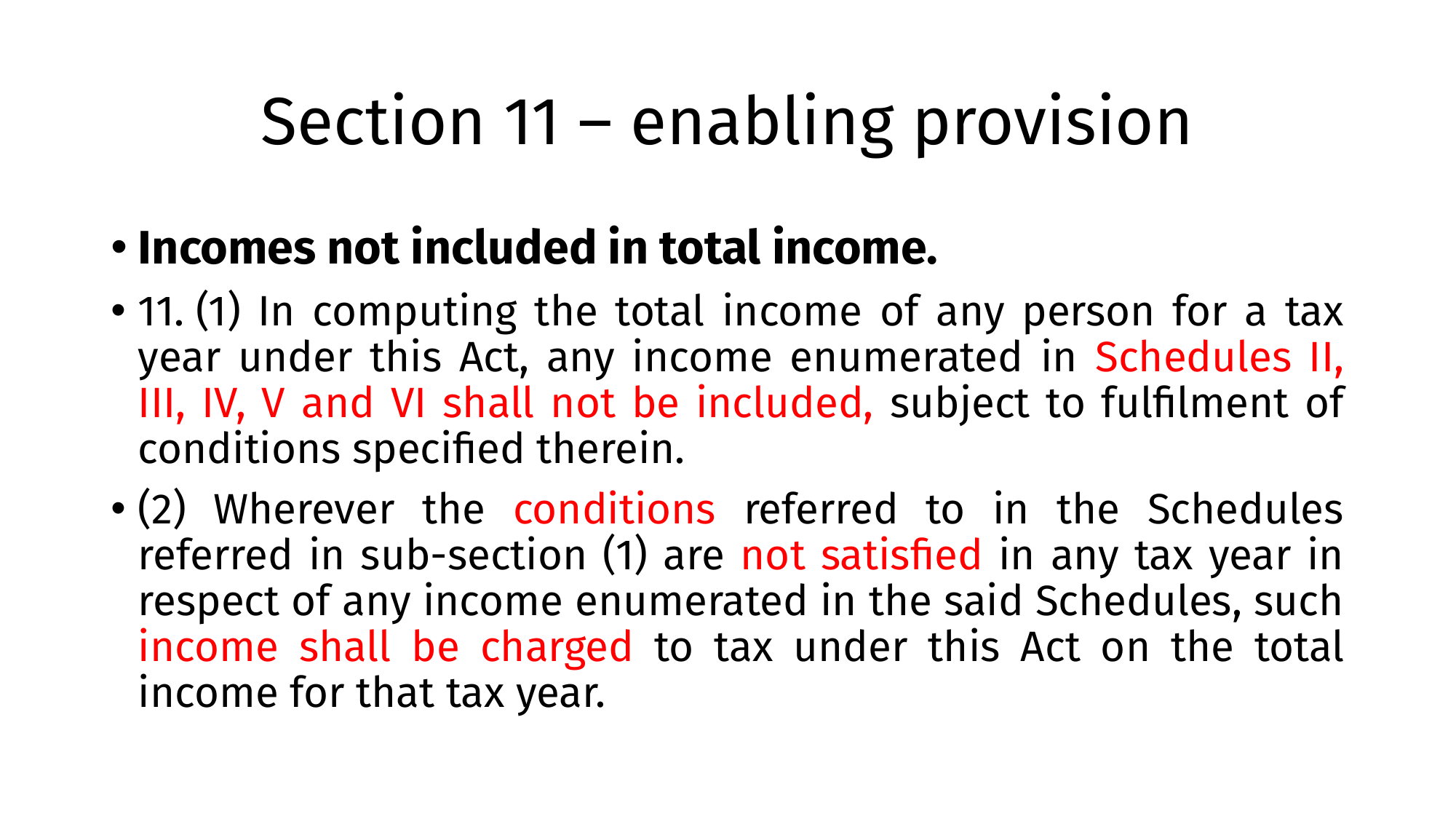

# Section 11 – enabling provision
Incomes not included in total income.
11. (1) In computing the total income of any person for a tax year under this Act, any income enumerated in Schedules II, III, IV, V and VI shall not be included, subject to fulfilment of conditions specified therein.
(2) Wherever the conditions referred to in the Schedules referred in sub-section (1) are not satisfied in any tax year in respect of any income enumerated in the said Schedules, such income shall be charged to tax under this Act on the total income for that tax year.